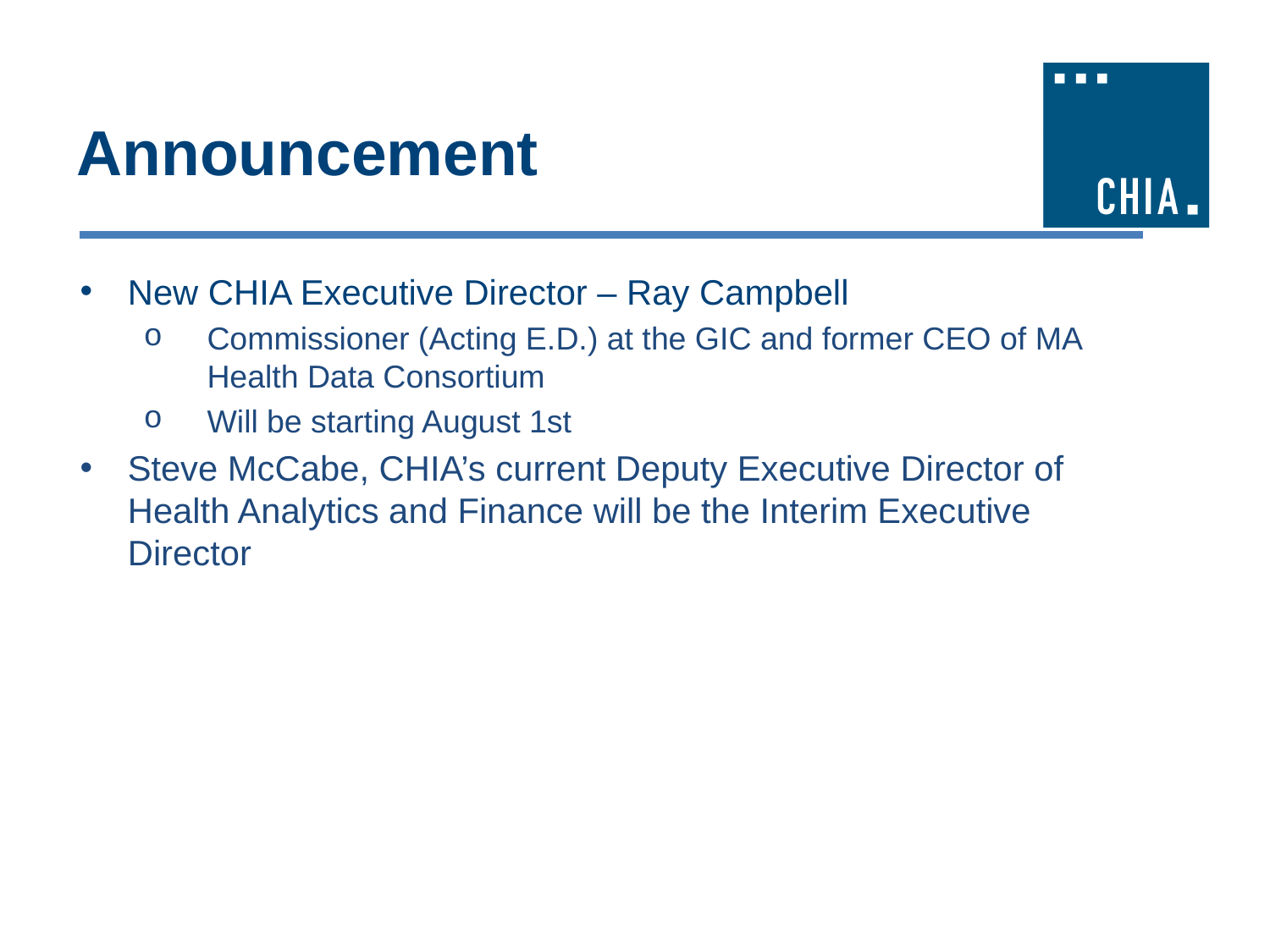

# Announcement
New CHIA Executive Director – Ray Campbell
Commissioner (Acting E.D.) at the GIC and former CEO of MA Health Data Consortium
Will be starting August 1st
Steve McCabe, CHIA’s current Deputy Executive Director of Health Analytics and Finance will be the Interim Executive Director